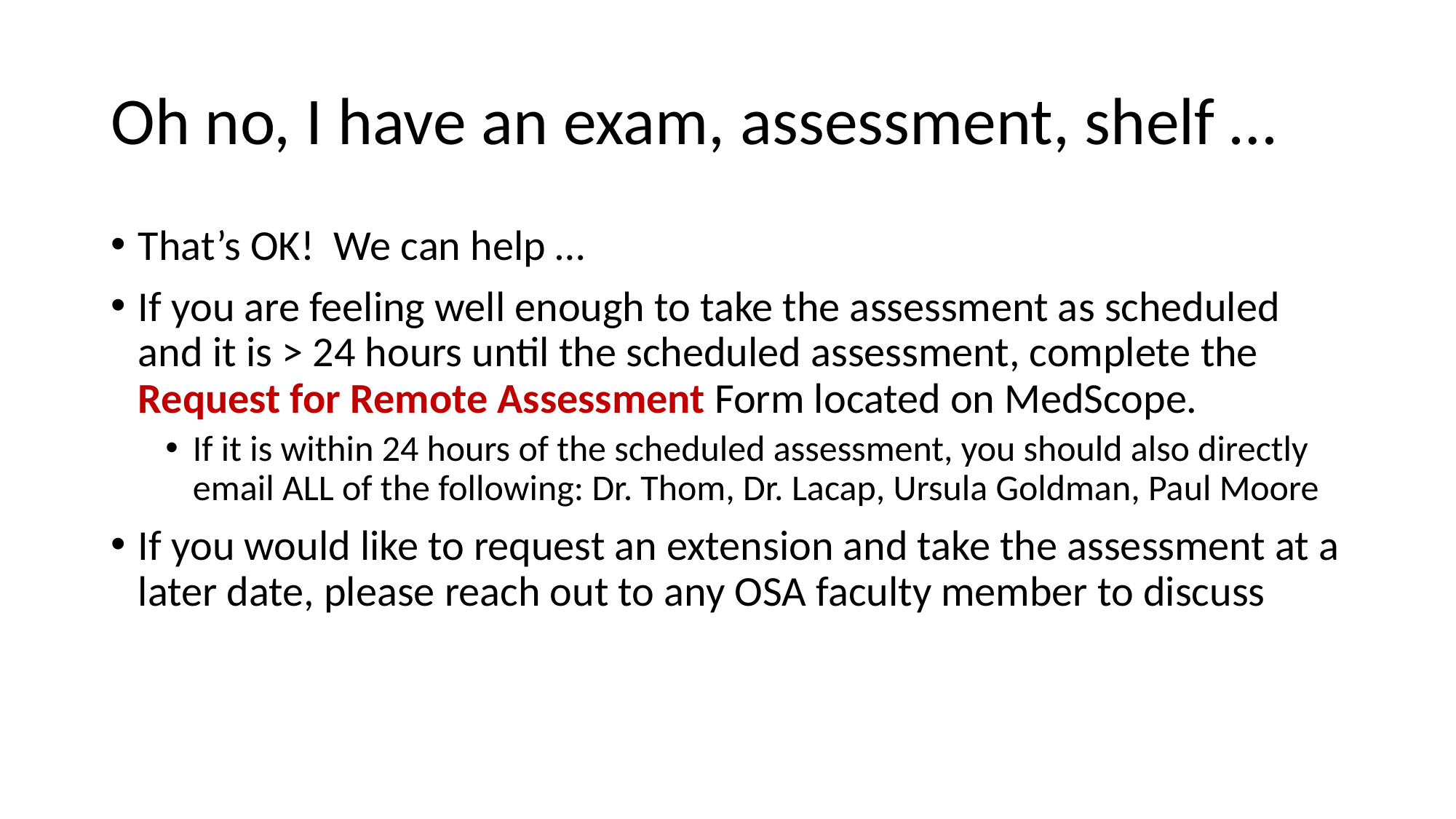

# Oh no, I have an exam, assessment, shelf …
That’s OK!  We can help …
If you are feeling well enough to take the assessment as scheduled and it is > 24 hours until the scheduled assessment, complete the Request for Remote Assessment Form located on MedScope.
If it is within 24 hours of the scheduled assessment, you should also directly email ALL of the following: Dr. Thom, Dr. Lacap, Ursula Goldman, Paul Moore
If you would like to request an extension and take the assessment at a later date, please reach out to any OSA faculty member to discuss